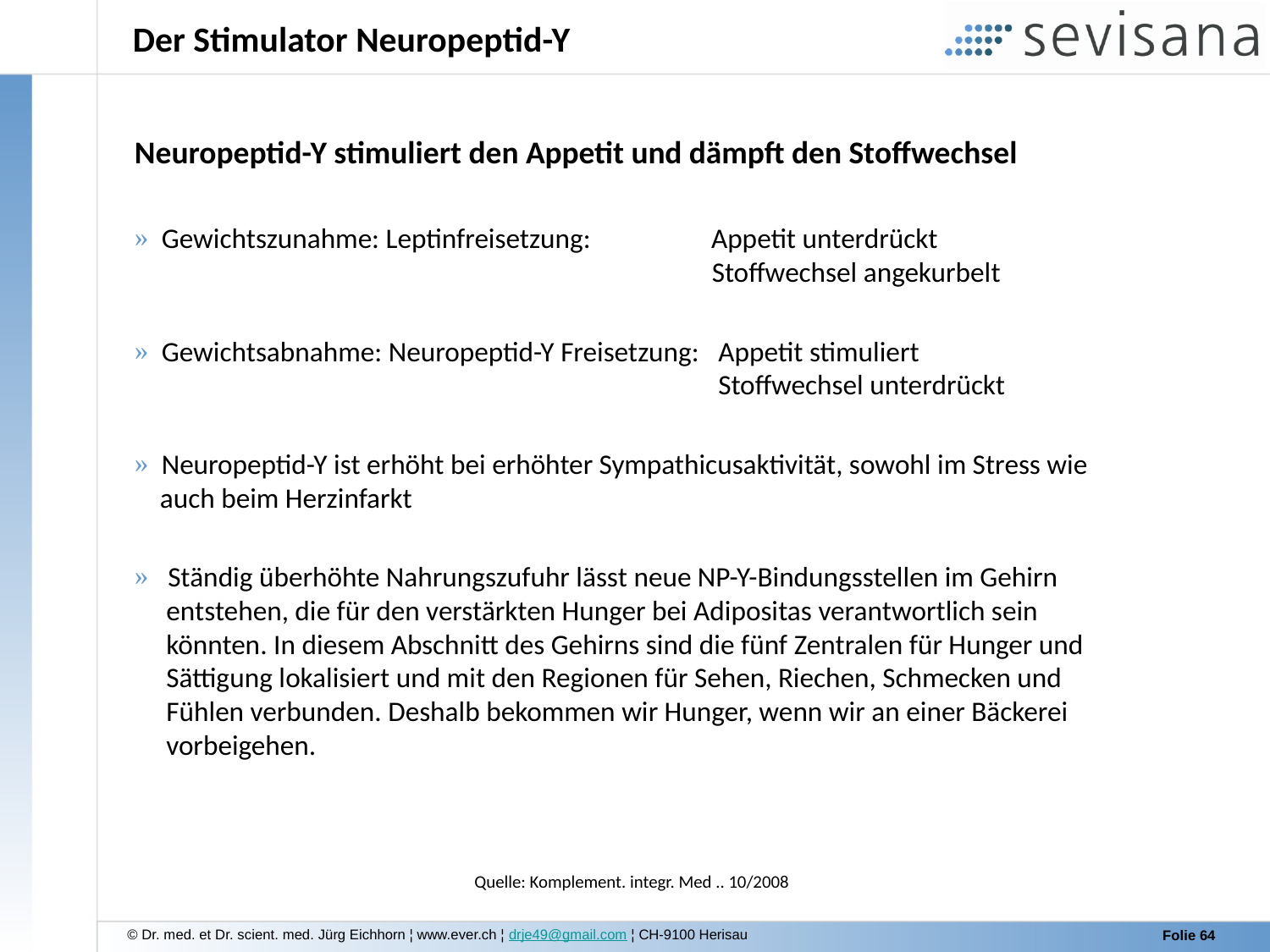

# Der Stimulator Neuropeptid-Y
Neuropeptid-Y stimuliert den Appetit und dämpft den Stoffwechsel
  Gewichtszunahme: Leptinfreisetzung:                   Appetit unterdrückt
                                                                                           Stoffwechsel angekurbelt
  Gewichtsabnahme: Neuropeptid-Y Freisetzung:   Appetit stimuliert
                                                                                            Stoffwechsel unterdrückt
  Neuropeptid-Y ist erhöht bei erhöhter Sympathicusaktivität, sowohl im Stress wie
    auch beim Herzinfarkt
   Ständig überhöhte Nahrungszufuhr lässt neue NP-Y-Bindungsstellen im Gehirn
     entstehen, die für den verstärkten Hunger bei Adipositas verantwortlich sein
     könnten. In diesem Abschnitt des Gehirns sind die fünf Zentralen für Hunger und
     Sättigung lokalisiert und mit den Regionen für Sehen, Riechen, Schmecken und
     Fühlen verbunden. Deshalb bekommen wir Hunger, wenn wir an einer Bäckerei
     vorbeigehen.
Quelle: Komplement. integr. Med .. 10/2008